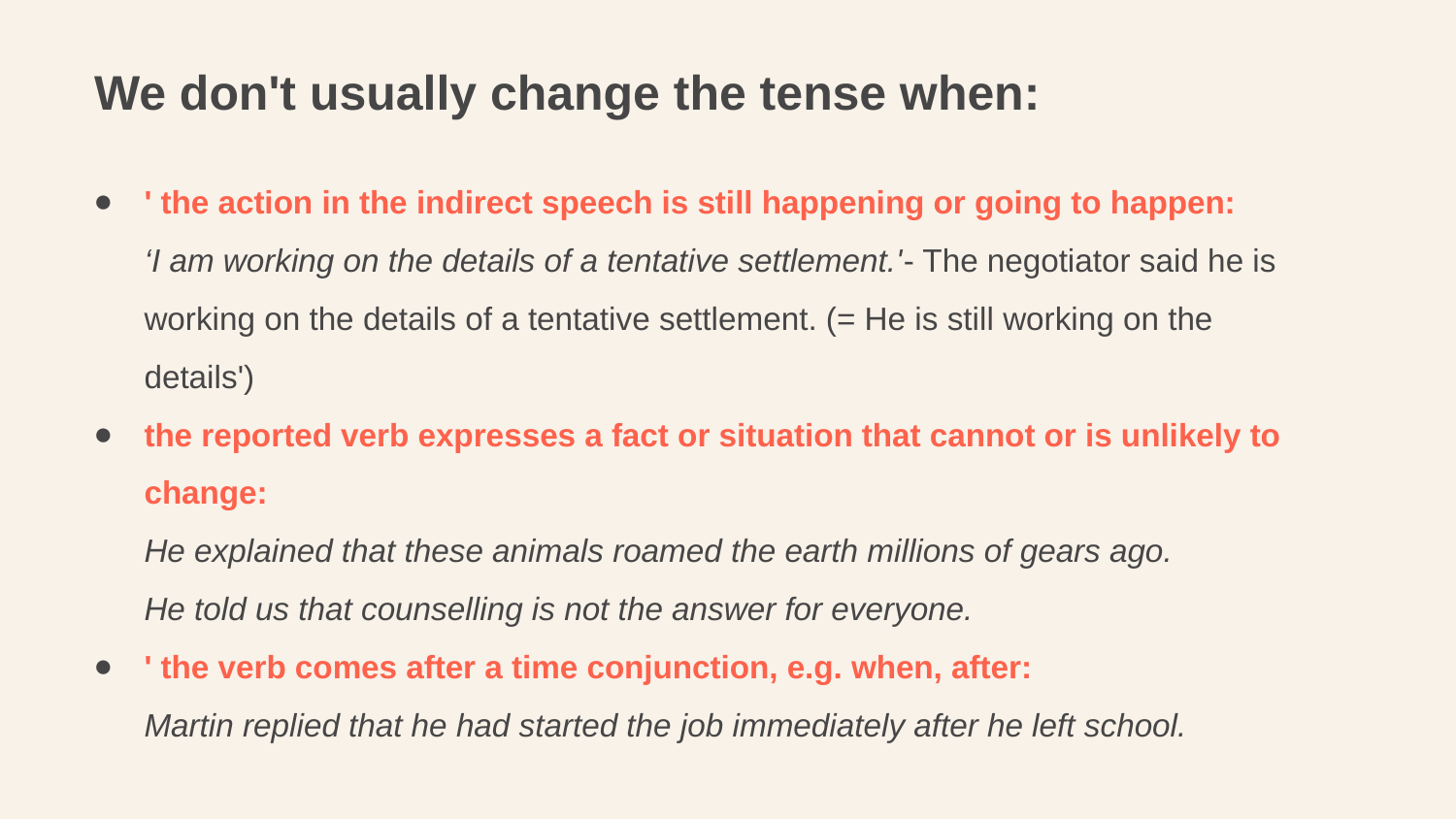

# We don't usually change the tense when:
' the action in the indirect speech is still happening or going to happen:
	‘I am working on the details of a tentative settlement.'- The negotiator said he is working on the details of a tentative settlement. (= He is still working on the details')
the reported verb expresses a fact or situation that cannot or is unlikely to change:
	He explained that these animals roamed the earth millions of gears ago.
	He told us that counselling is not the answer for everyone.
' the verb comes after a time conjunction, e.g. when, after:
	Martin replied that he had started the job immediately after he left school.